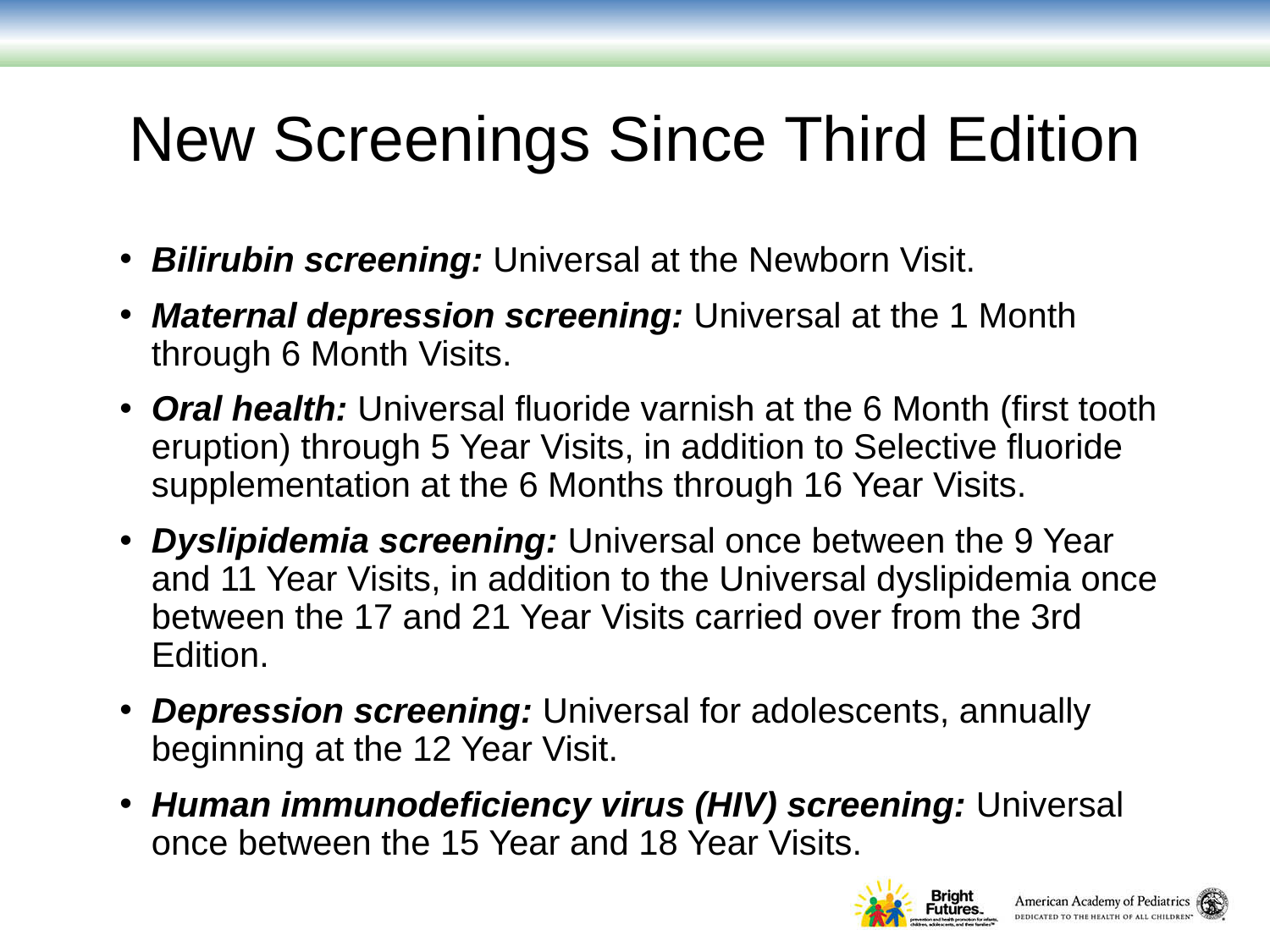

New Screenings Since Third Edition
Bilirubin screening: Universal at the Newborn Visit.
Maternal depression screening: Universal at the 1 Month through 6 Month Visits.
Oral health: Universal fluoride varnish at the 6 Month (first tooth eruption) through 5 Year Visits, in addition to Selective fluoride supplementation at the 6 Months through 16 Year Visits.
Dyslipidemia screening: Universal once between the 9 Year and 11 Year Visits, in addition to the Universal dyslipidemia once between the 17 and 21 Year Visits carried over from the 3rd Edition.
Depression screening: Universal for adolescents, annually beginning at the 12 Year Visit.
Human immunodeficiency virus (HIV) screening: Universal once between the 15 Year and 18 Year Visits.